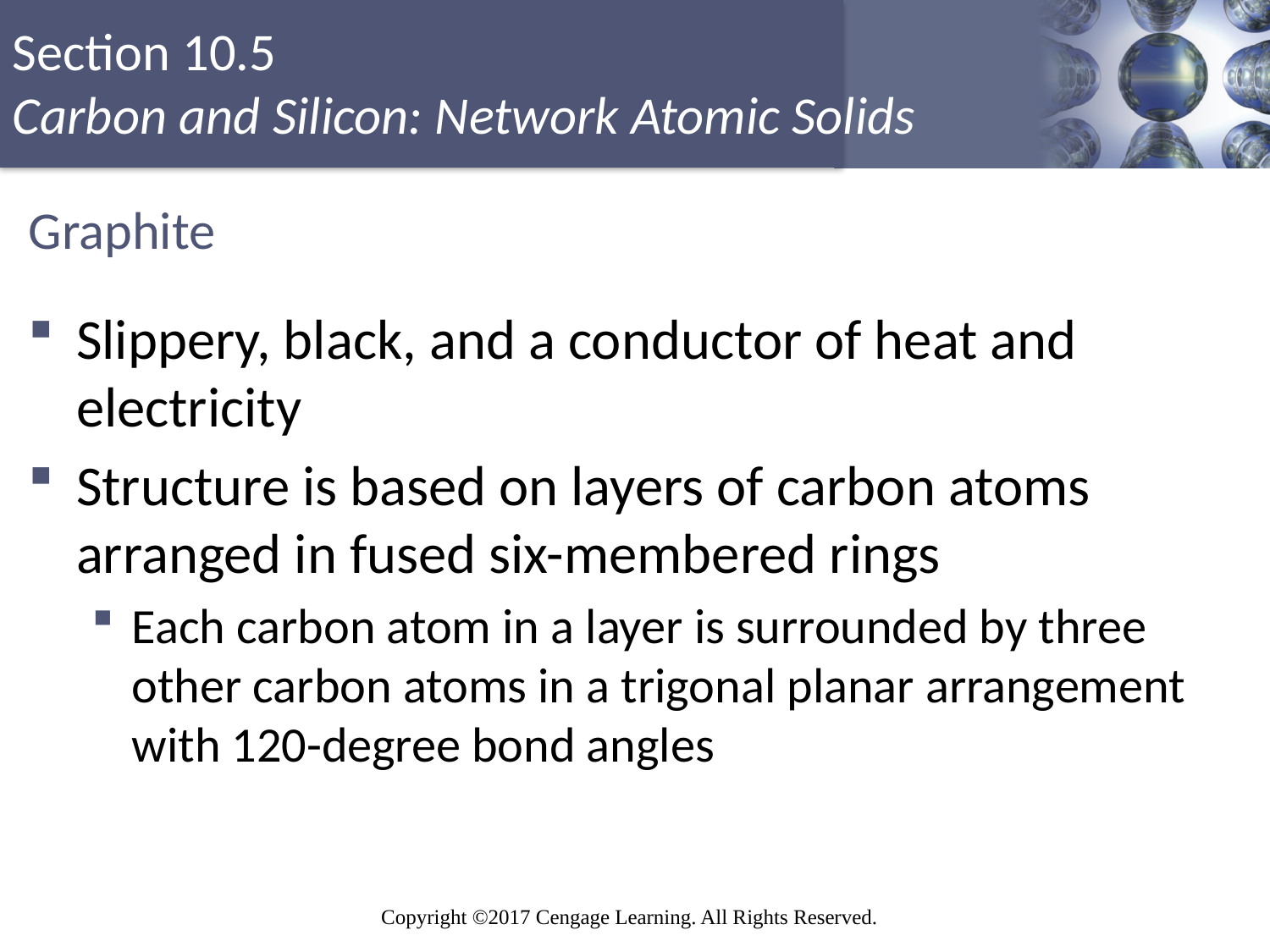

# Graphite
Slippery, black, and a conductor of heat and electricity
Structure is based on layers of carbon atoms arranged in fused six-membered rings
Each carbon atom in a layer is surrounded by three other carbon atoms in a trigonal planar arrangement with 120-degree bond angles